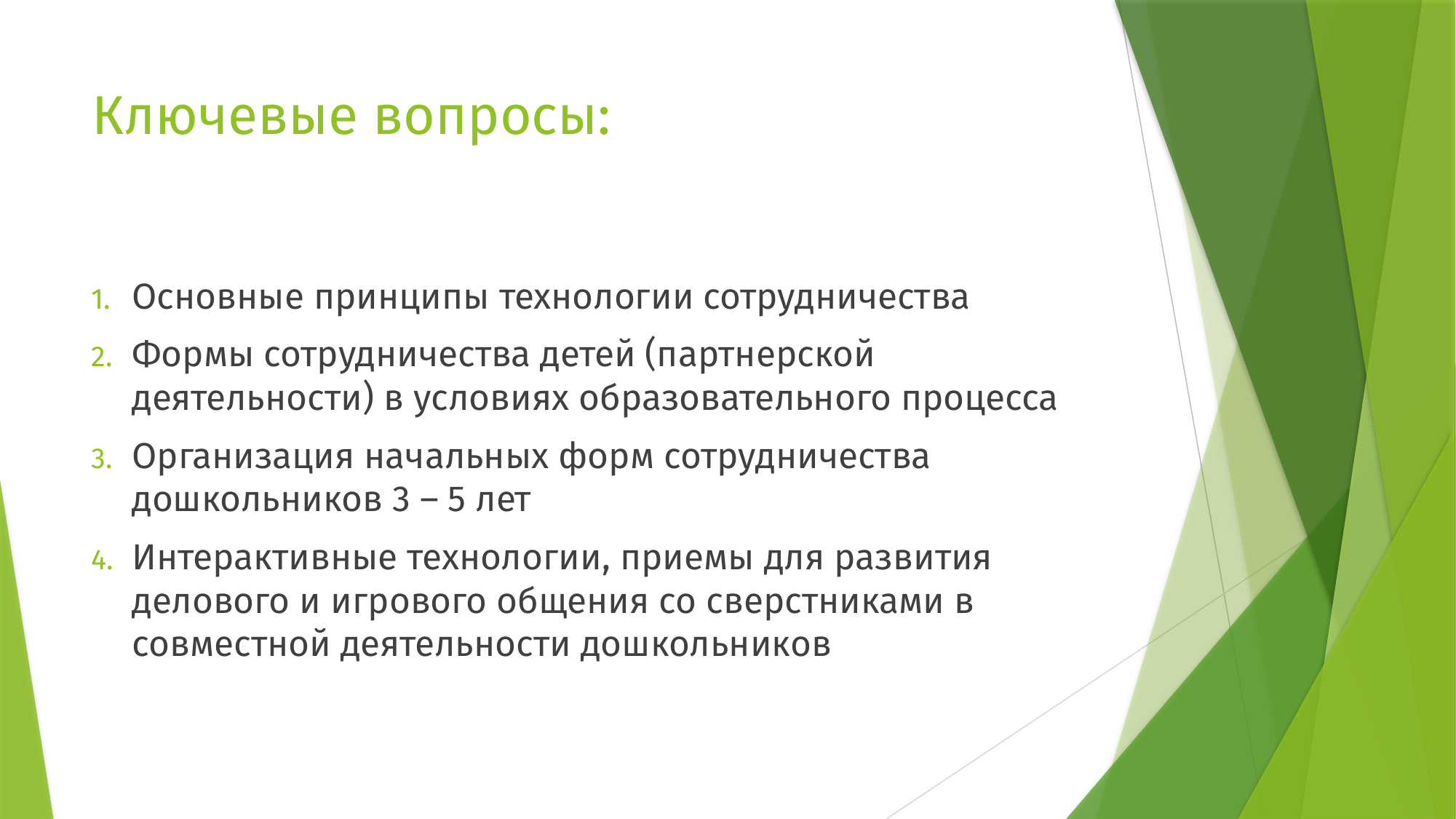

# Ключевые вопросы:

Основные принципы технологии сотрудничества
Формы сотрудничества детей (партнерской деятельности) в условиях образовательного процесса
Организация начальных форм сотрудничества дошкольников 3 – 5 лет
Интерактивные технологии, приемы для развития делового и игрового общения со сверстниками в совместной деятельности дошкольников